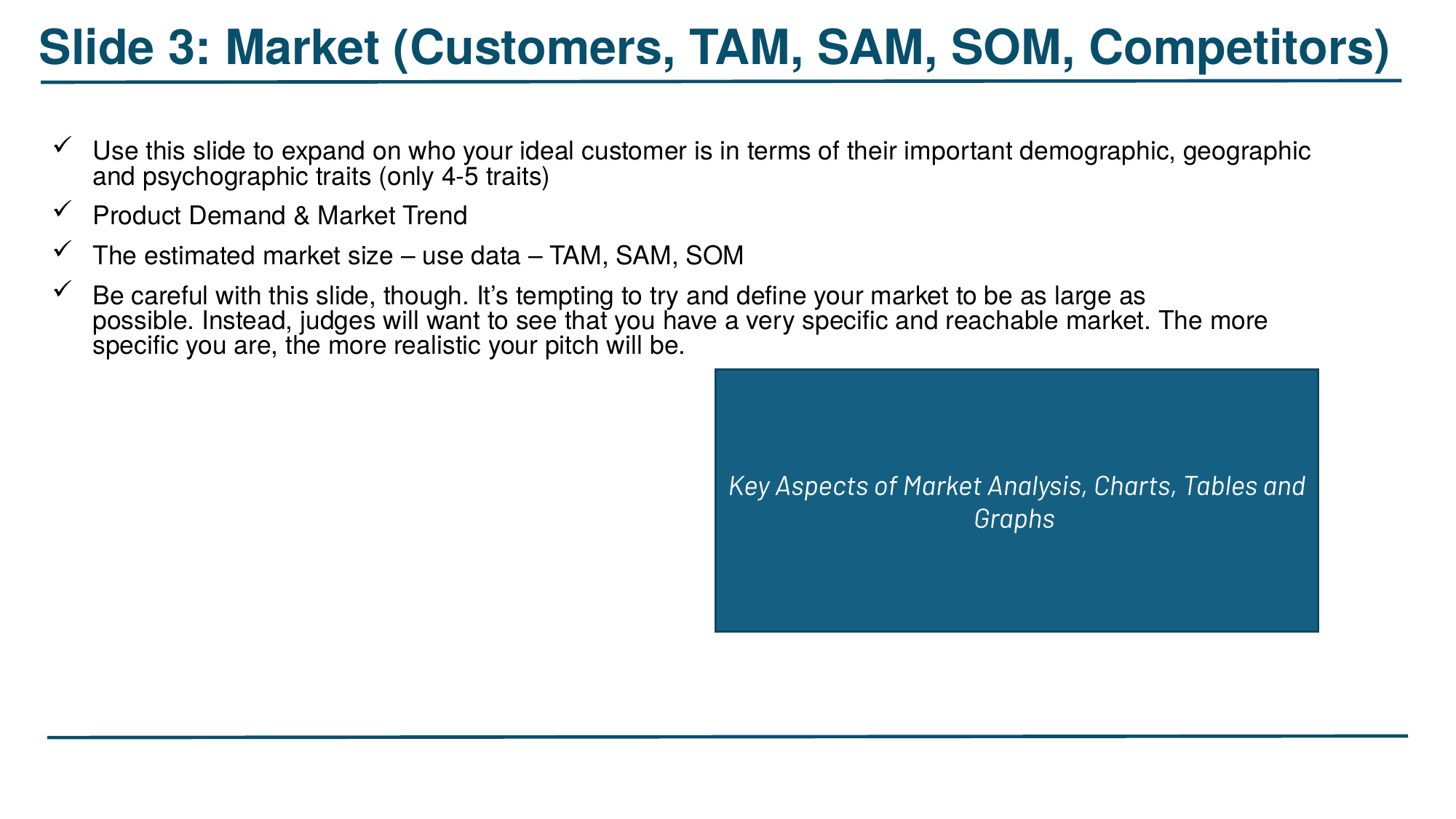

Slide 3: Market (Customers, TAM, SAM, SOM, Competitors)
Use this slide to expand on who your ideal customer is in terms of their important demographic, geographic and psychographic traits (only 4-5 traits)
Product Demand & Market Trend
The estimated market size – use data – TAM, SAM, SOM
Be careful with this slide, though. It’s tempting to try and define your market to be as large as possible. Instead, judges will want to see that you have a very specific and reachable market. The more specific you are, the more realistic your pitch will be.

Key Aspects of Market Analysis, Charts, Tables and Graphs
International Consulting Associates